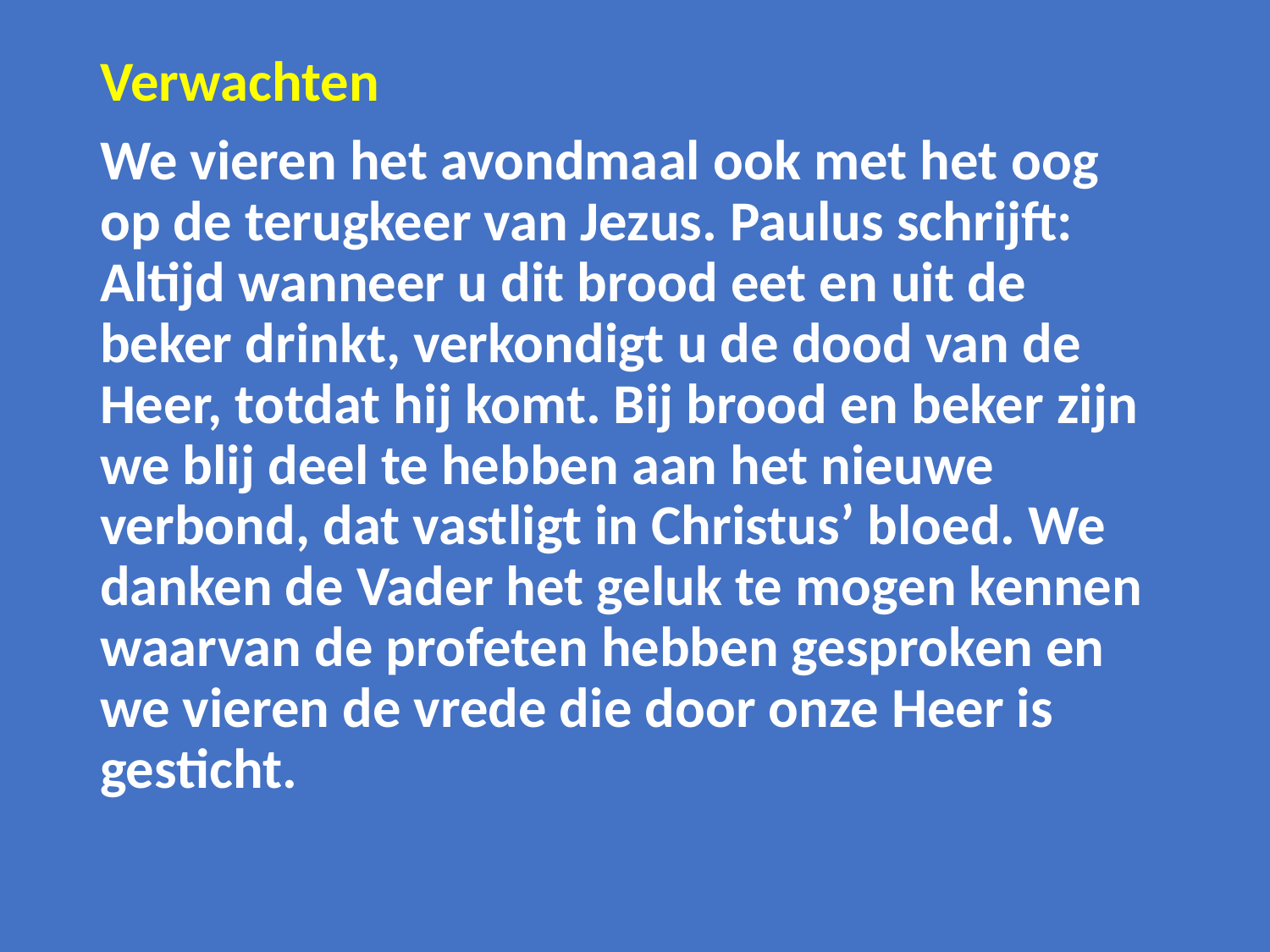

Verwachten
We vieren het avondmaal ook met het oog op de terugkeer van Jezus. Paulus schrijft: Altijd wanneer u dit brood eet en uit de beker drinkt, verkondigt u de dood van de Heer, totdat hij komt. Bij brood en beker zijn we blij deel te hebben aan het nieuwe verbond, dat vastligt in Christus’ bloed. We danken de Vader het geluk te mogen kennen waarvan de profeten hebben gesproken en we vieren de vrede die door onze Heer is gesticht.